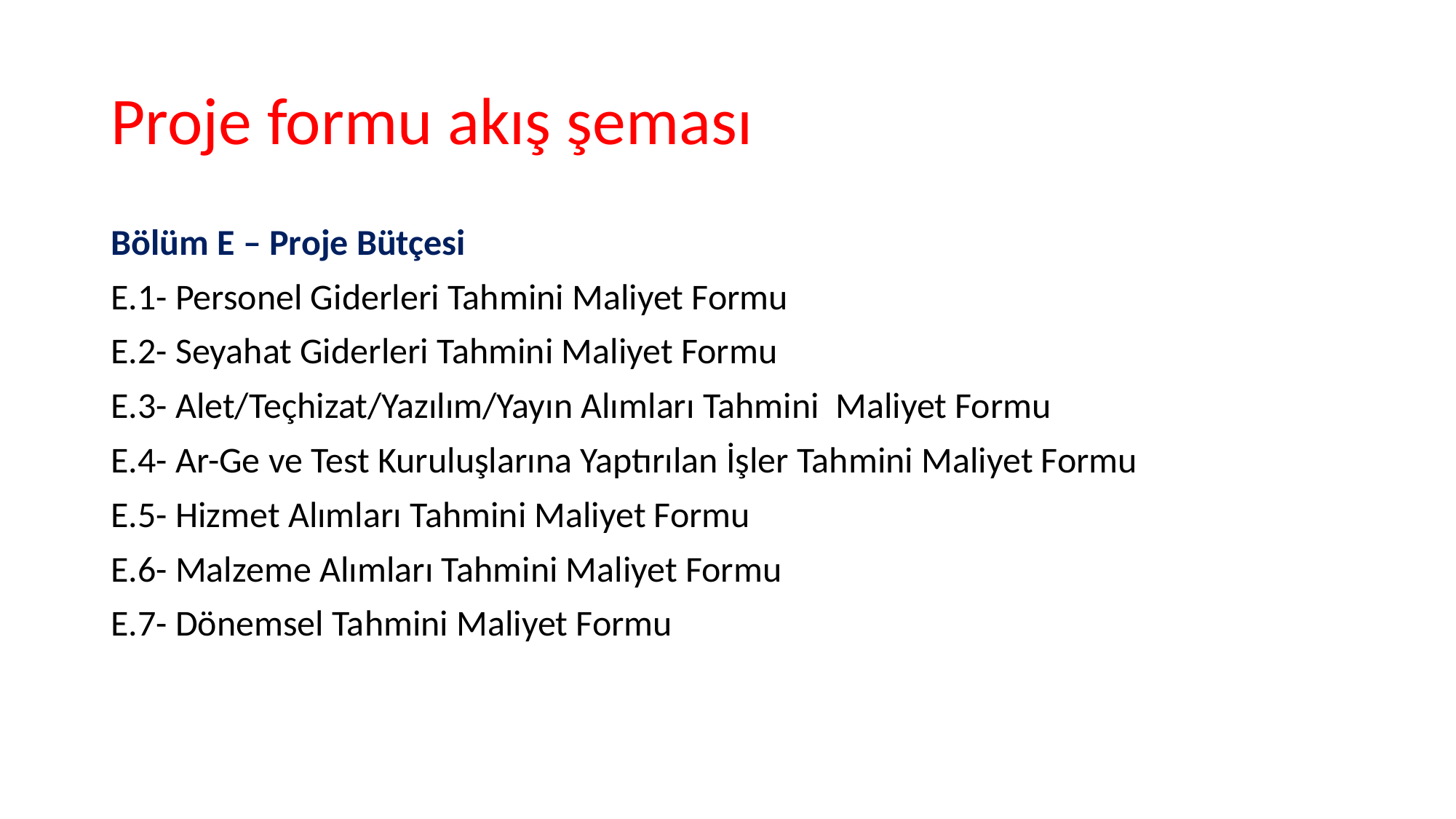

# Proje formu akış şeması
Bölüm E – Proje Bütçesi
E.1- Personel Giderleri Tahmini Maliyet Formu
E.2- Seyahat Giderleri Tahmini Maliyet Formu
E.3- Alet/Teçhizat/Yazılım/Yayın Alımları Tahmini  Maliyet Formu
E.4- Ar-Ge ve Test Kuruluşlarına Yaptırılan İşler Tahmini Maliyet Formu
E.5- Hizmet Alımları Tahmini Maliyet Formu
E.6- Malzeme Alımları Tahmini Maliyet Formu
E.7- Dönemsel Tahmini Maliyet Formu